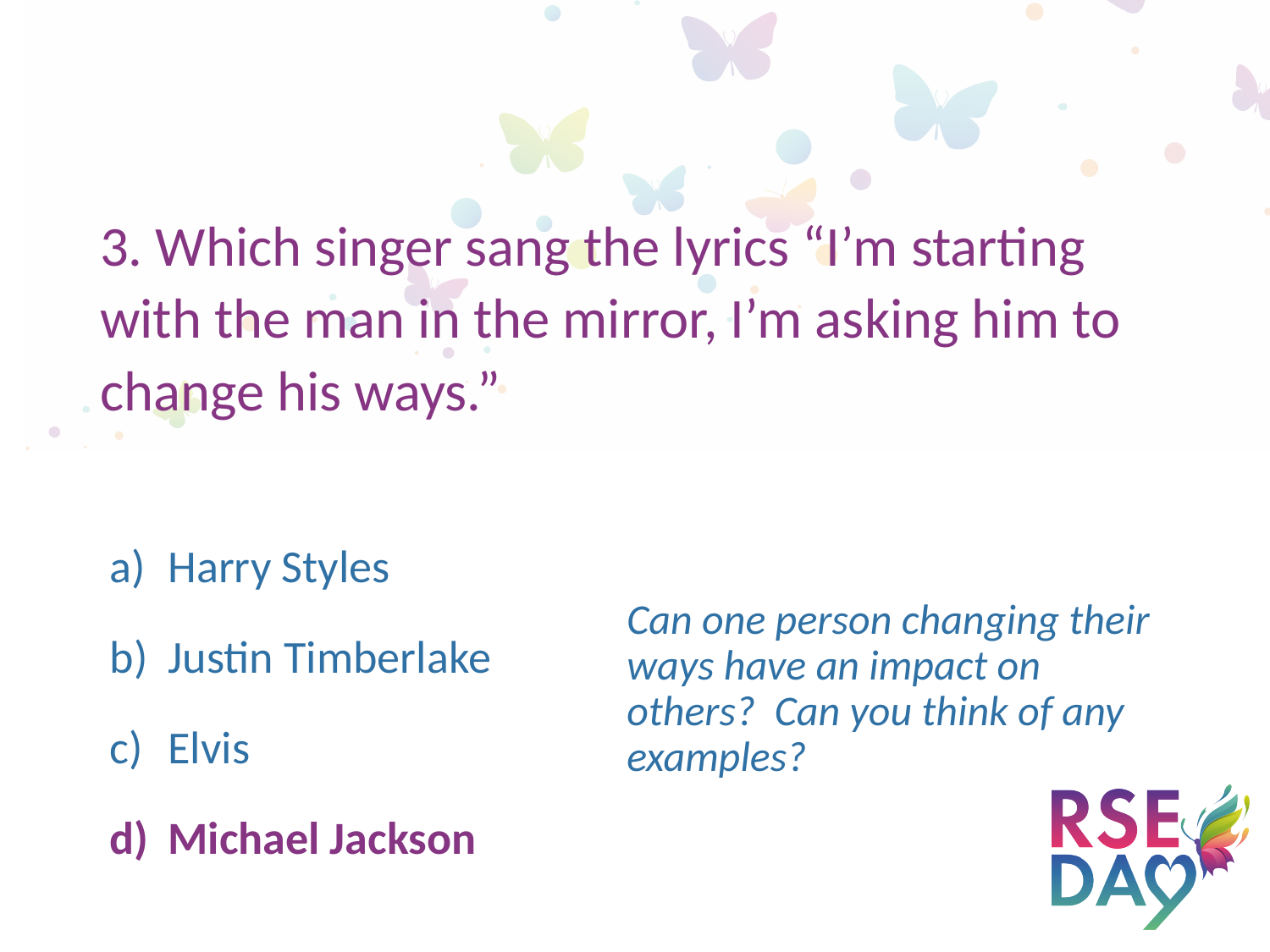

3. Which singer sang the lyrics “I’m starting with the man in the mirror, I’m asking him to change his ways.”
 Harry Styles
 Justin Timberlake
 Elvis
 Michael Jackson
Can one person changing their ways have an impact on others?  Can you think of any examples?